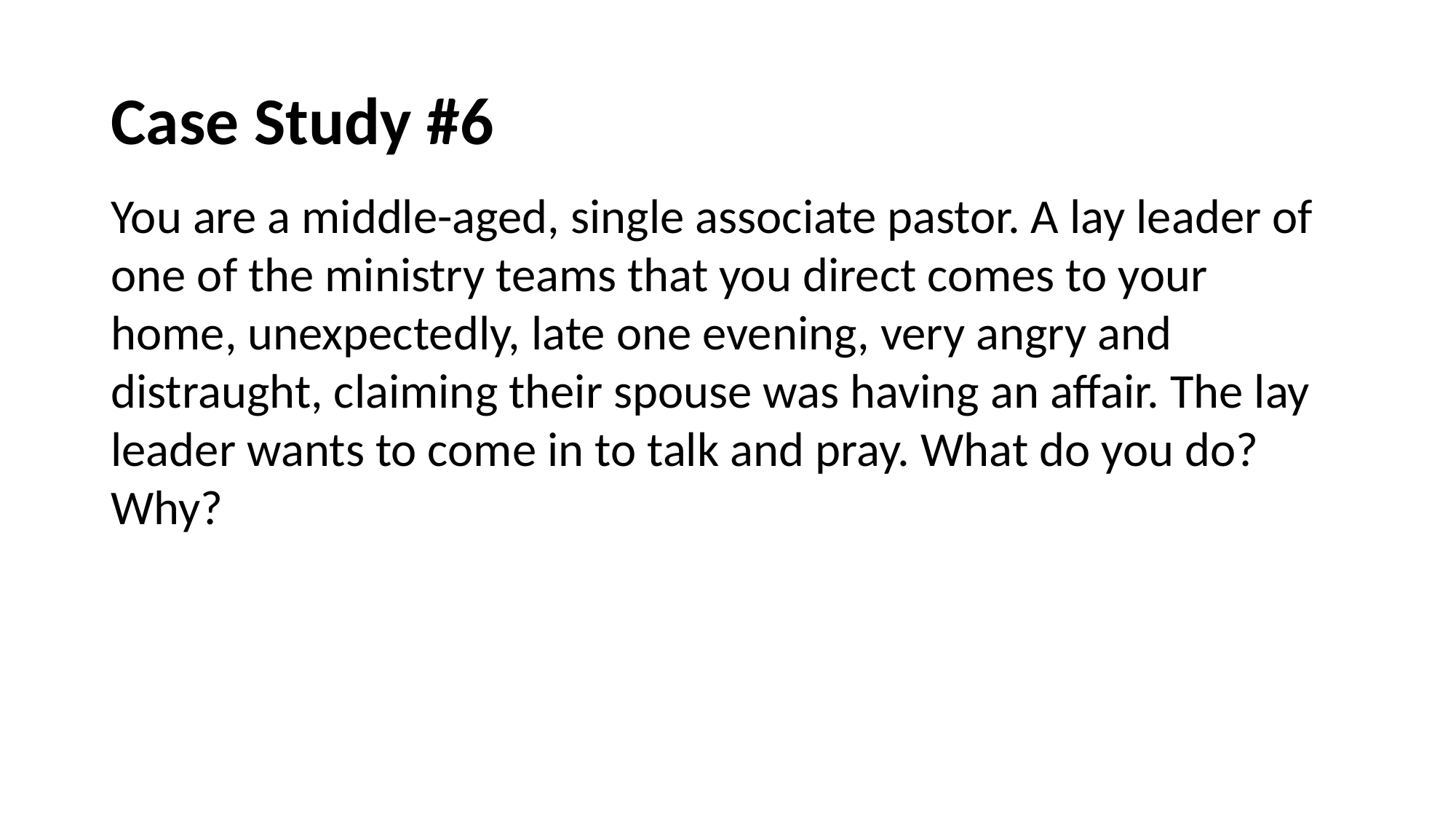

# Case Study #6
You are a middle-aged, single associate pastor. A lay leader of one of the ministry teams that you direct comes to your home, unexpectedly, late one evening, very angry and distraught, claiming their spouse was having an affair. The lay leader wants to come in to talk and pray. What do you do? Why?